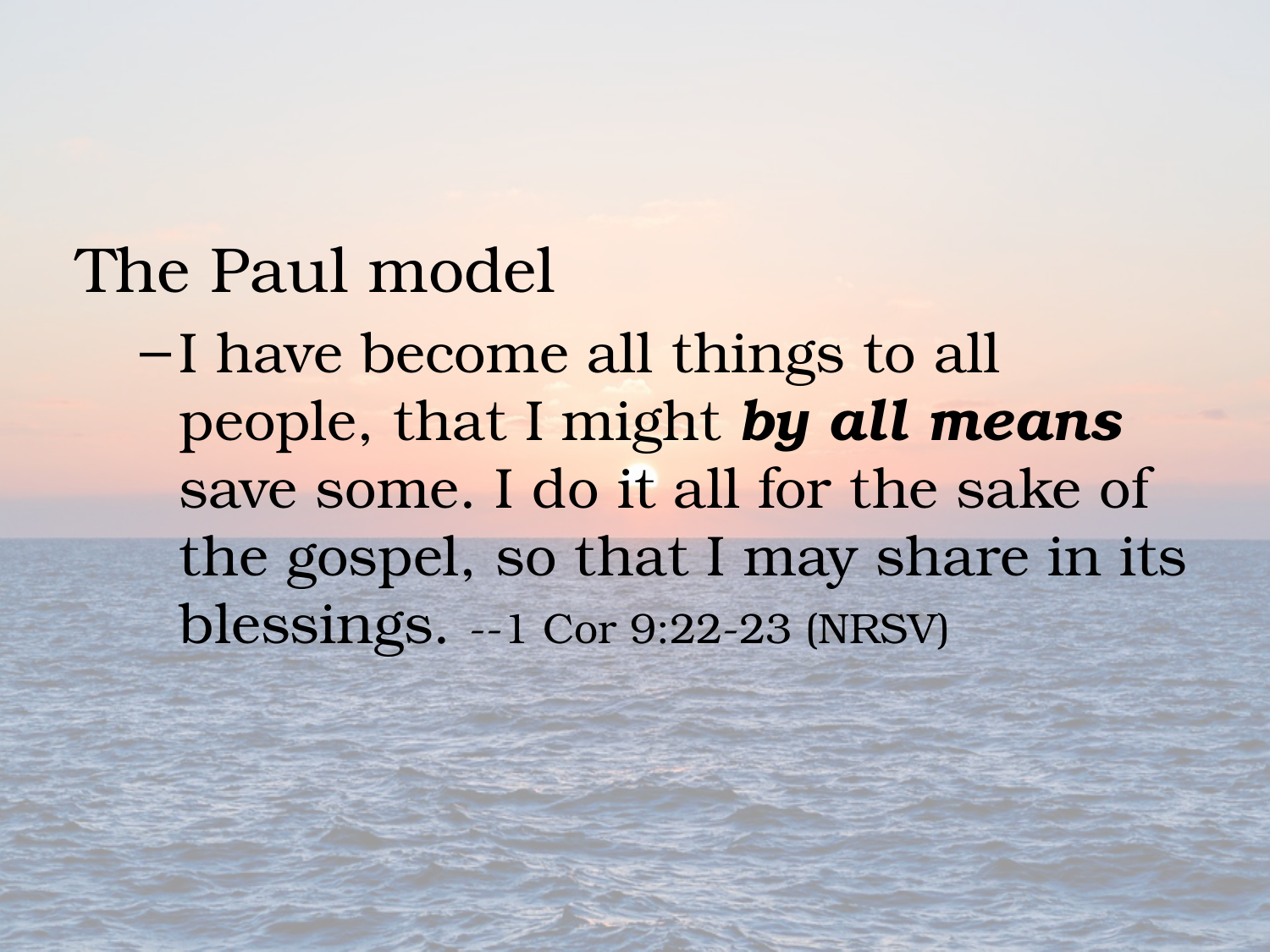

The Paul model
I have become all things to all people, that I might by all means save some. I do it all for the sake of the gospel, so that I may share in its blessings. --1 Cor 9:22-23 (NRSV)